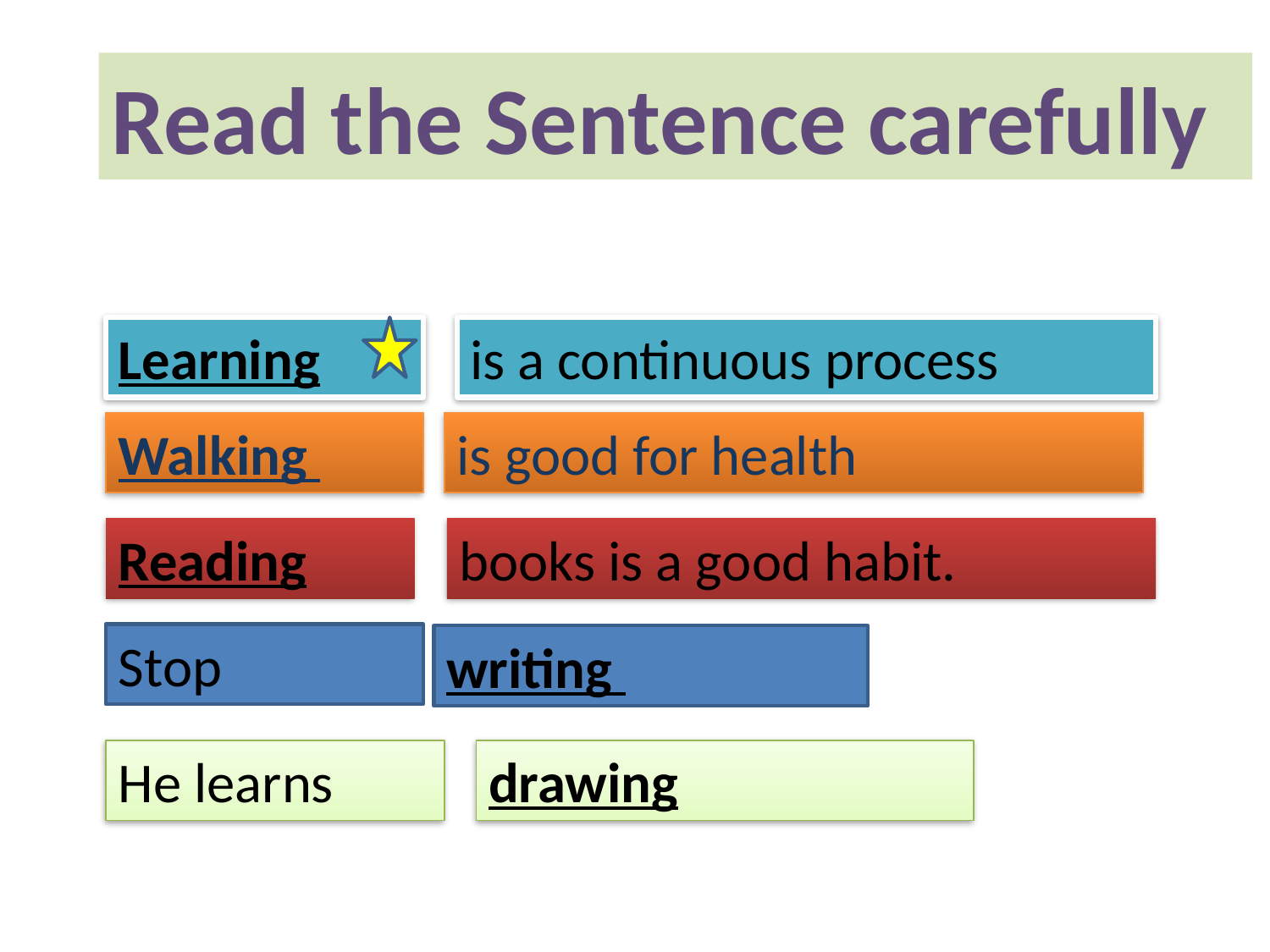

Read the Sentence carefully
Learning

is a continuous process
Walking
is good for health
Reading
books is a good habit.
Stop
writing
He learns
drawing